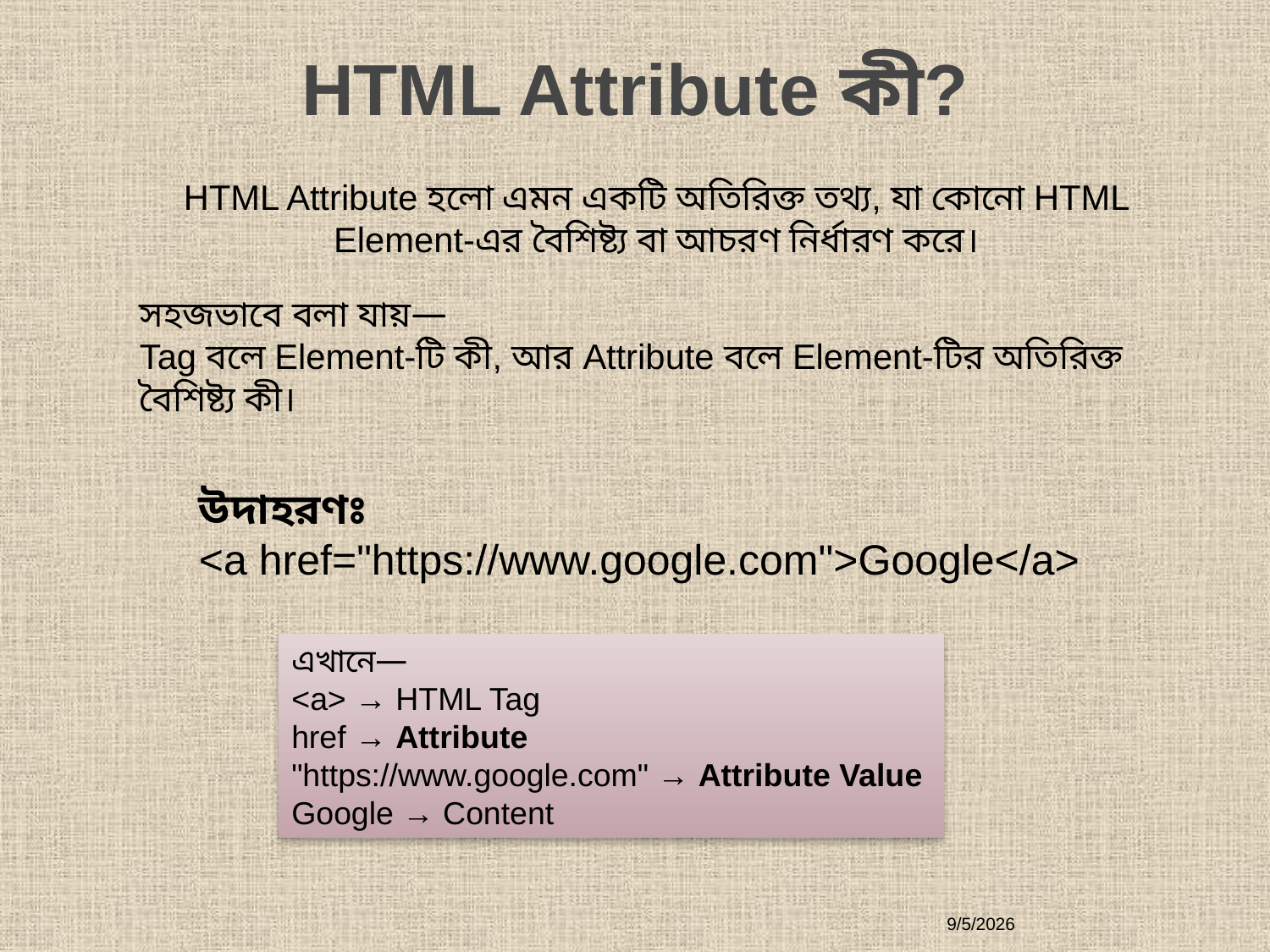

HTML Attribute কী?
HTML Attribute হলো এমন একটি অতিরিক্ত তথ্য, যা কোনো HTML Element-এর বৈশিষ্ট্য বা আচরণ নির্ধারণ করে।
সহজভাবে বলা যায়—
Tag বলে Element-টি কী, আর Attribute বলে Element-টির অতিরিক্ত বৈশিষ্ট্য কী।
উদাহরণঃ
<a href="https://www.google.com">Google</a>
এখানে—
<a> → HTML Tag
href → Attribute
"https://www.google.com" → Attribute Value
Google → Content
9/5/2026
13